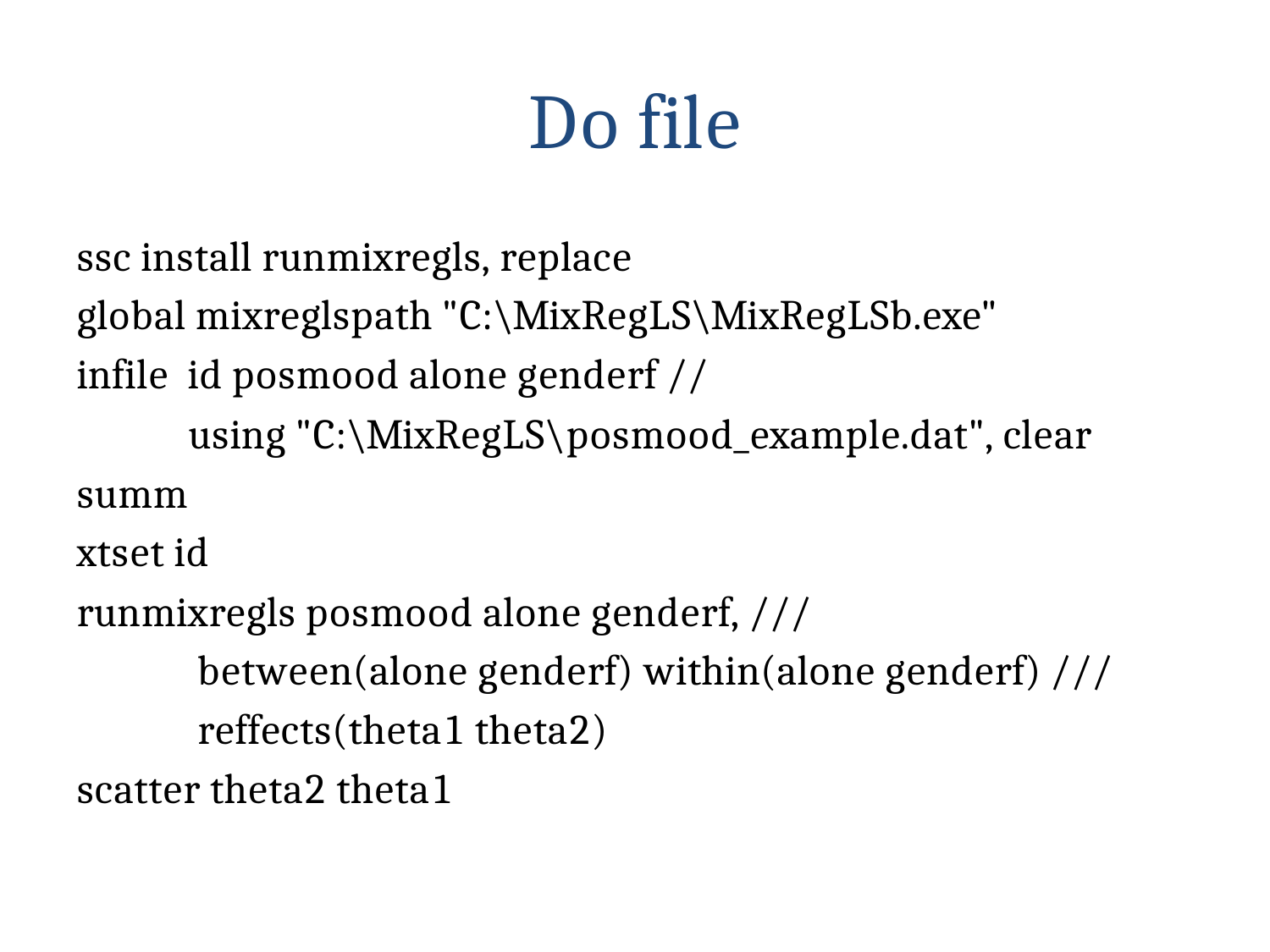

# Do file
ssc install runmixregls, replace
global mixreglspath "C:\MixRegLS\MixRegLSb.exe"
infile  id posmood alone genderf //
            using "C:\MixRegLS\posmood_example.dat", clear
summ
xtset id
runmixregls posmood alone genderf, ///
             between(alone genderf) within(alone genderf) ///
             reffects(theta1 theta2)
scatter theta2 theta1